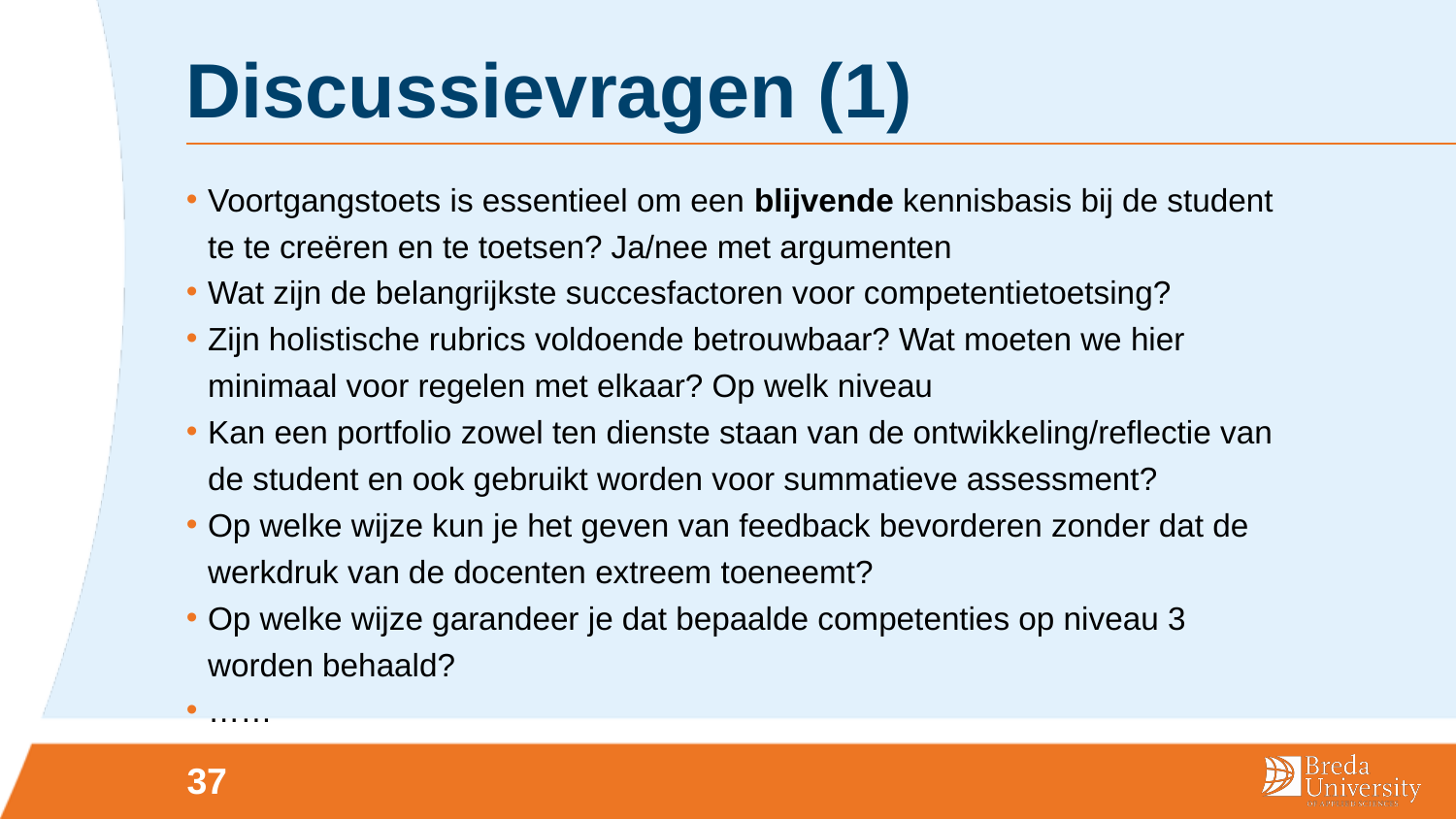

# Discussievragen (1)
Voortgangstoets is essentieel om een blijvende kennisbasis bij de student te te creëren en te toetsen? Ja/nee met argumenten
Wat zijn de belangrijkste succesfactoren voor competentietoetsing?
Zijn holistische rubrics voldoende betrouwbaar? Wat moeten we hier minimaal voor regelen met elkaar? Op welk niveau
Kan een portfolio zowel ten dienste staan van de ontwikkeling/reflectie van de student en ook gebruikt worden voor summatieve assessment?
Op welke wijze kun je het geven van feedback bevorderen zonder dat de werkdruk van de docenten extreem toeneemt?
Op welke wijze garandeer je dat bepaalde competenties op niveau 3 worden behaald?
……

37